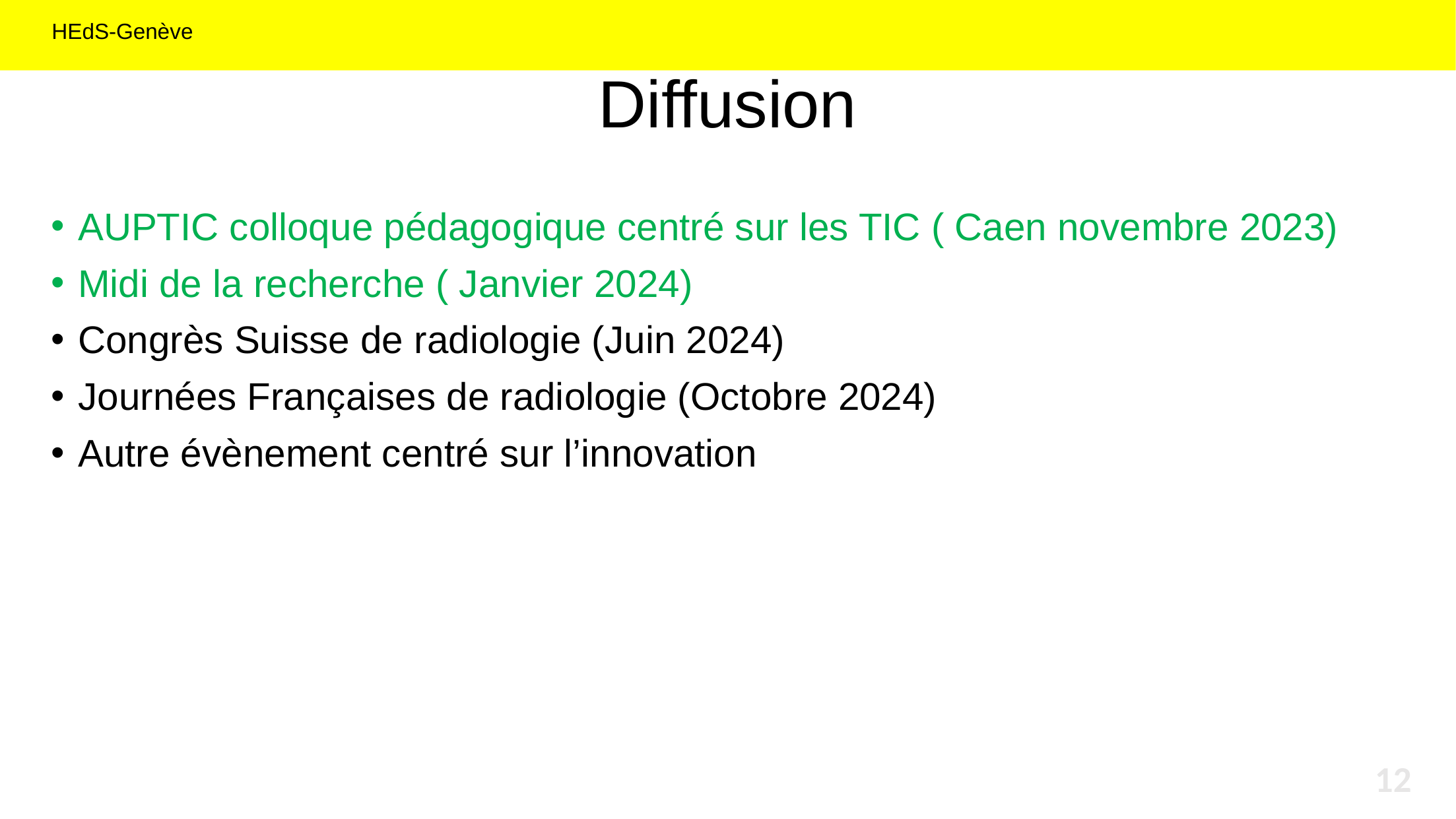

Diffusion
AUPTIC colloque pédagogique centré sur les TIC ( Caen novembre 2023)
Midi de la recherche ( Janvier 2024)
Congrès Suisse de radiologie (Juin 2024)
Journées Françaises de radiologie (Octobre 2024)
Autre évènement centré sur l’innovation

12